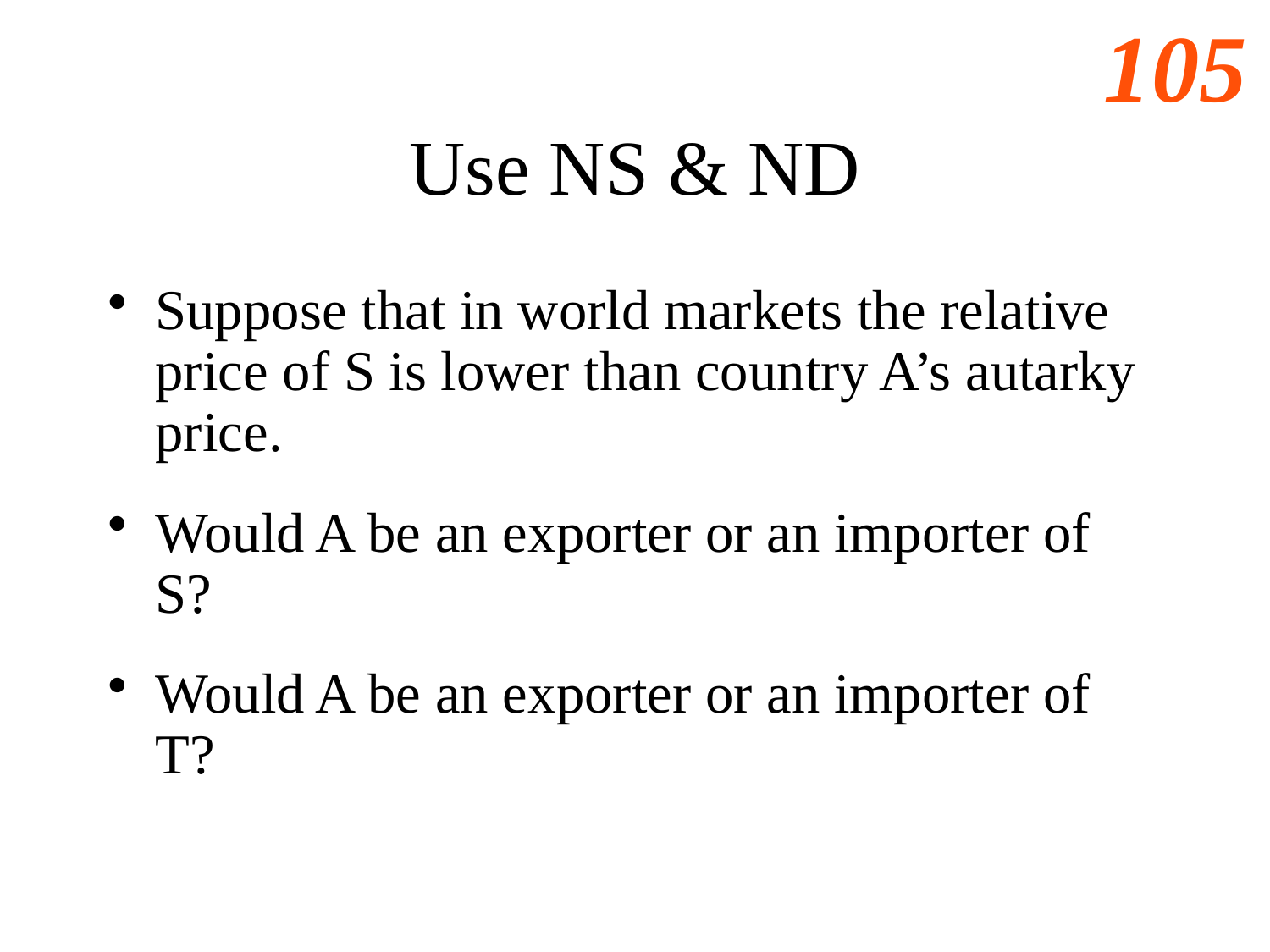

# Use NS & ND
Suppose that in world markets the relative price of S is lower than country A’s autarky price.
Would A be an exporter or an importer of S?
Would A be an exporter or an importer of T?